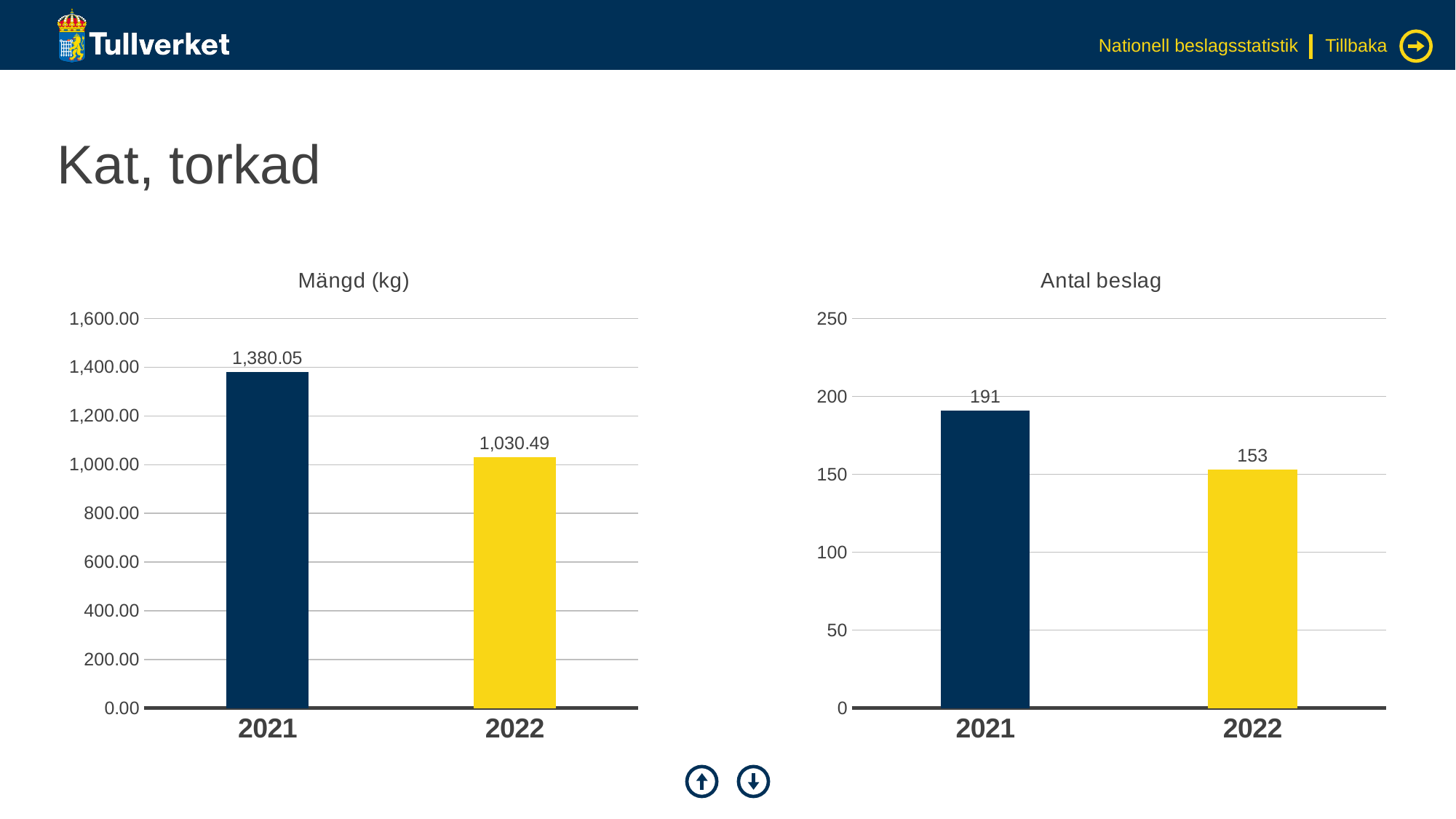

Nationell beslagsstatistik
Tillbaka
# Kat, torkad

### Chart: Mängd (kg)

| Category | Serie 1 |
|---|---|
| 2021 | 1380.05 |
| 2022 | 1030.49 |

### Chart: Antal beslag

| Category | Serie 1 |
|---|---|
| 2021 | 191.0 |
| 2022 | 153.0 |